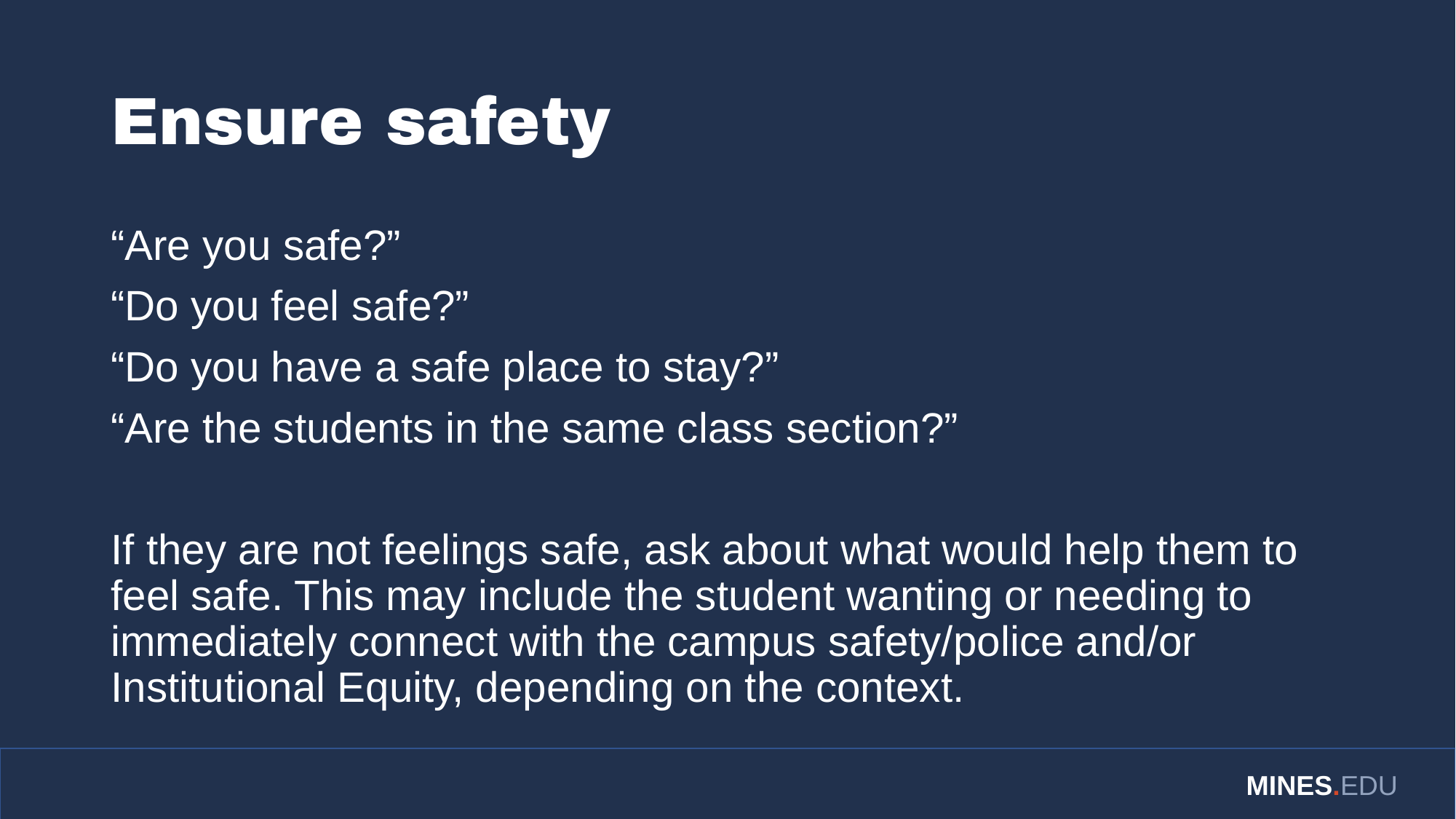

# Ensure safety
“Are you safe?”
“Do you feel safe?”
“Do you have a safe place to stay?”
“Are the students in the same class section?”

If they are not feelings safe, ask about what would help them to feel safe. This may include the student wanting or needing to immediately connect with the campus safety/police and/or Institutional Equity, depending on the context.